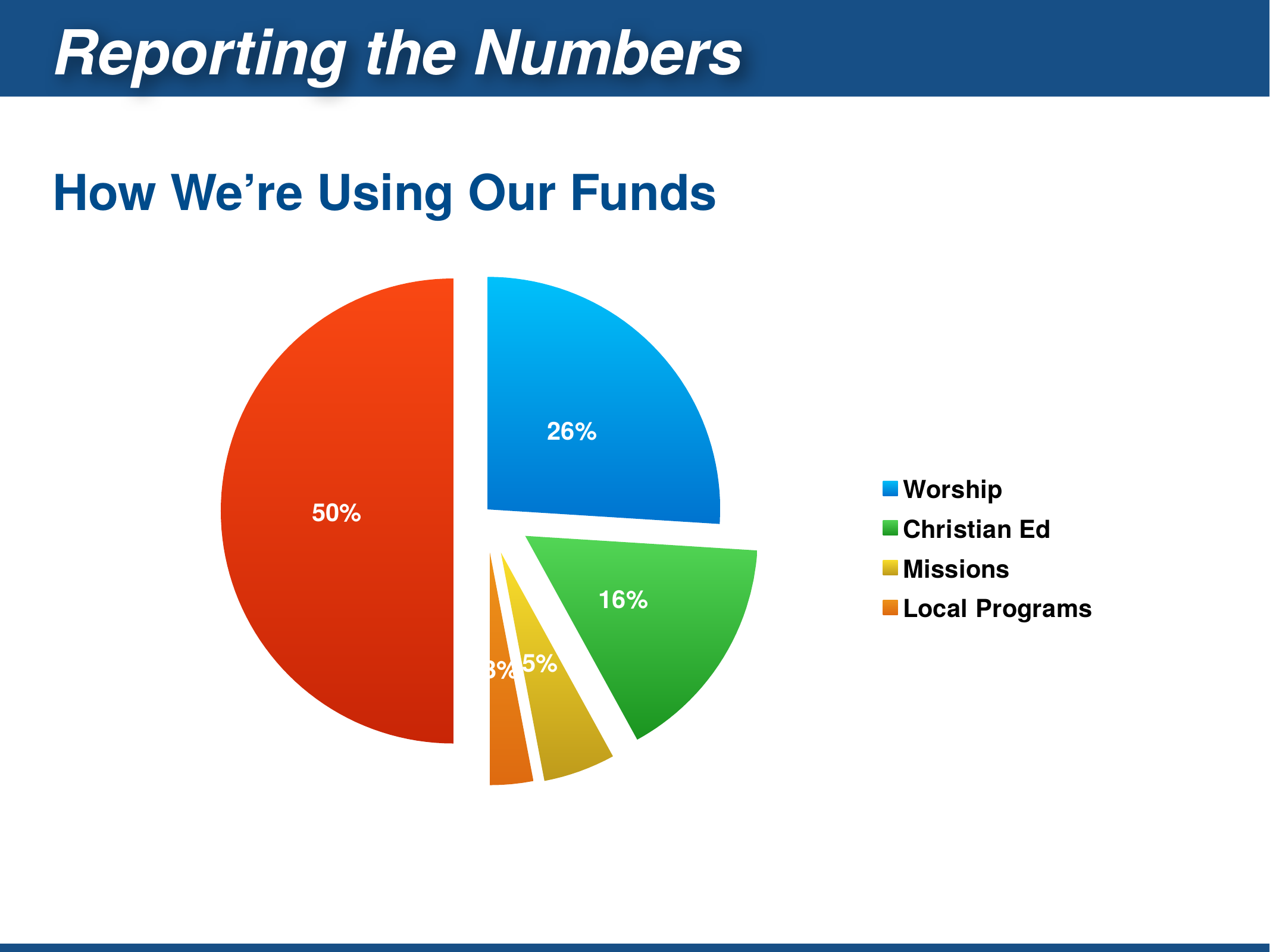

Reporting the Numbers
How We’re Using Our Funds

### Chart

| Category |  |
|---|---|
| Worship | 26.0 |
| Christian Ed | 16.0 |
| Missions | 5.0 |
| Local Programs | 3.0 |
| Facilities | 50.0 |